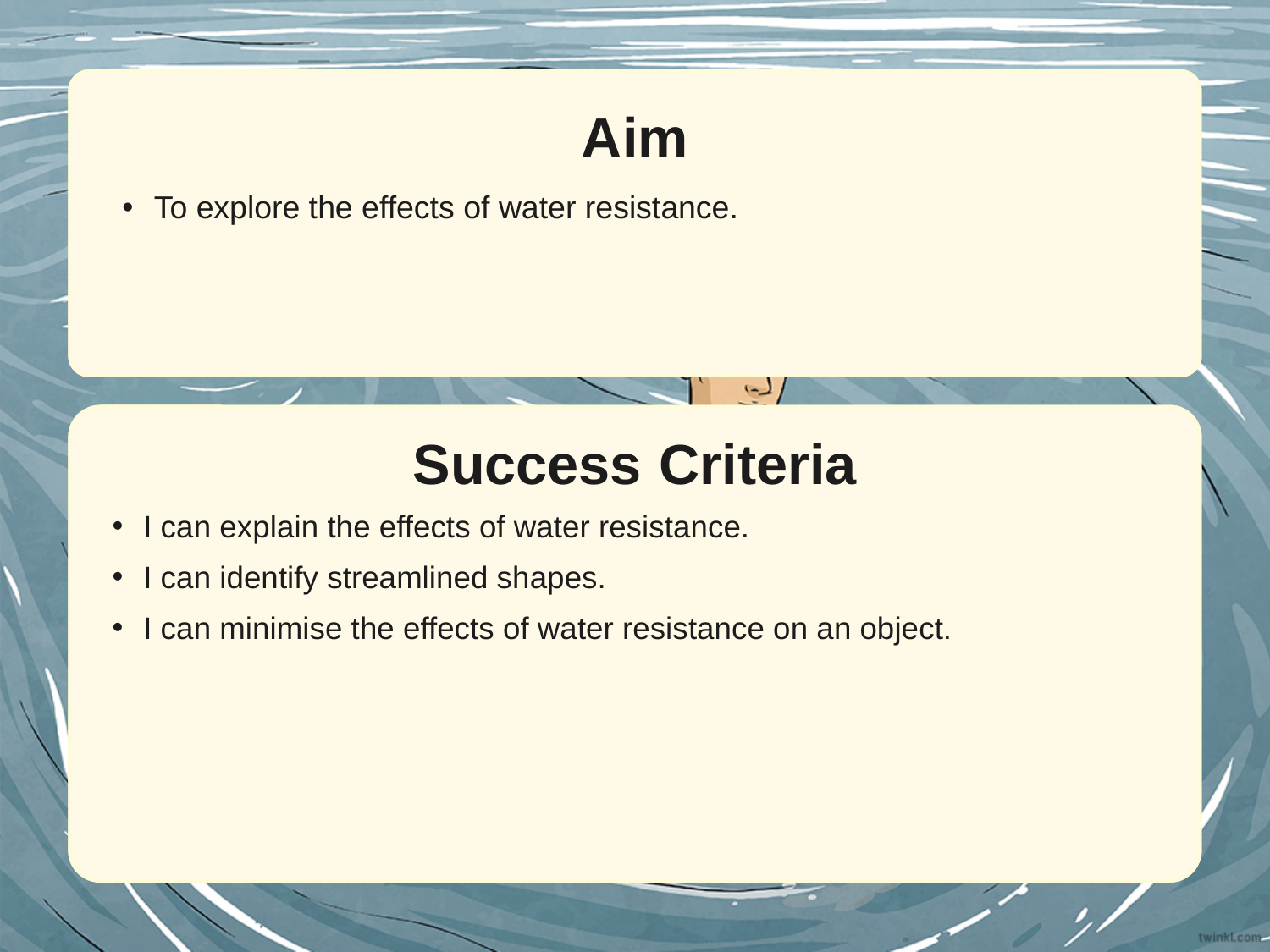

Aim
To explore the effects of water resistance.

Success Criteria
I can explain the effects of water resistance.
I can identify streamlined shapes.
I can minimise the effects of water resistance on an object.